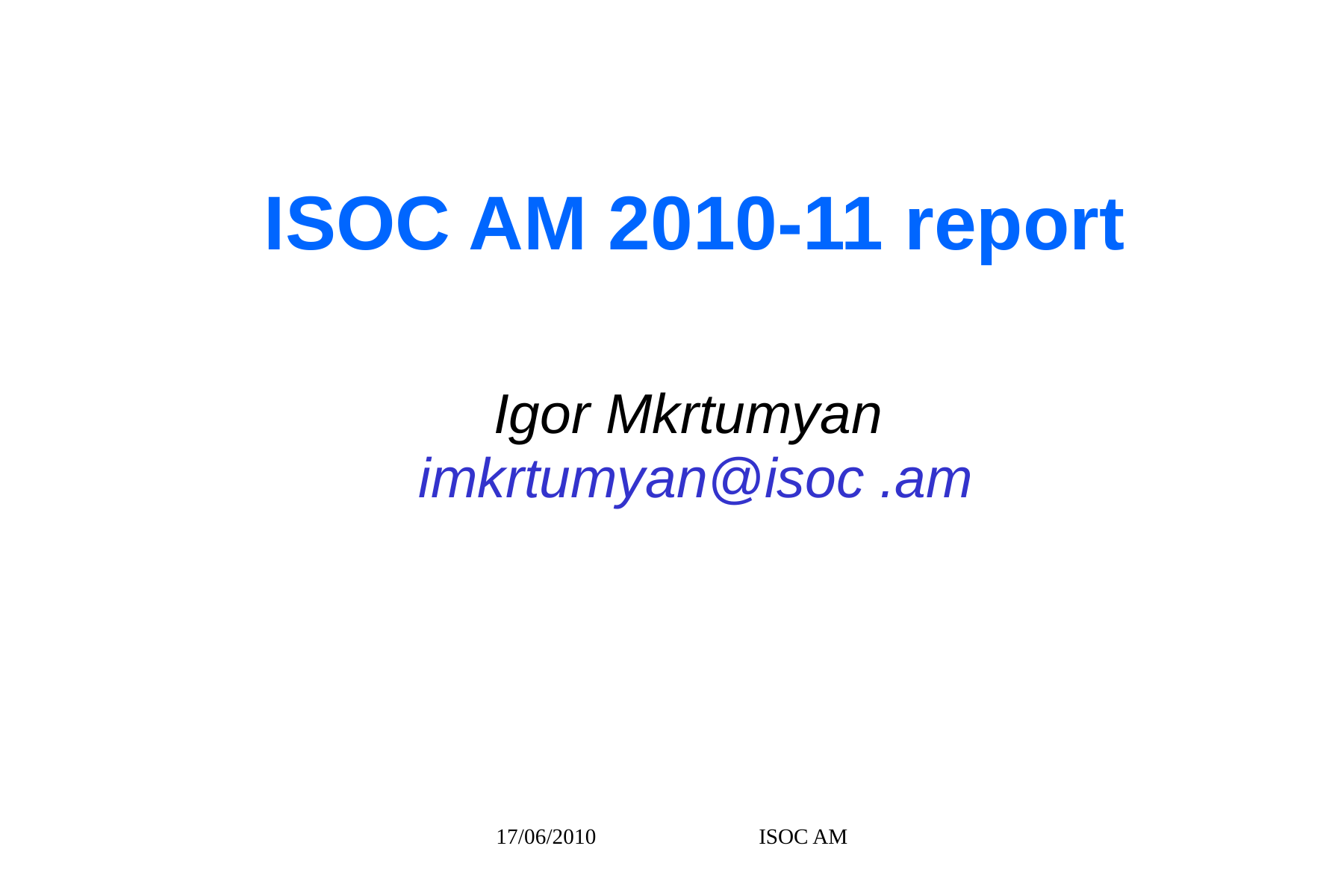

ISOC AM 2010-11 report
Igor Mkrtumyan
imkrtumyan@isoc .am

17/06/2010                              ISOC AM